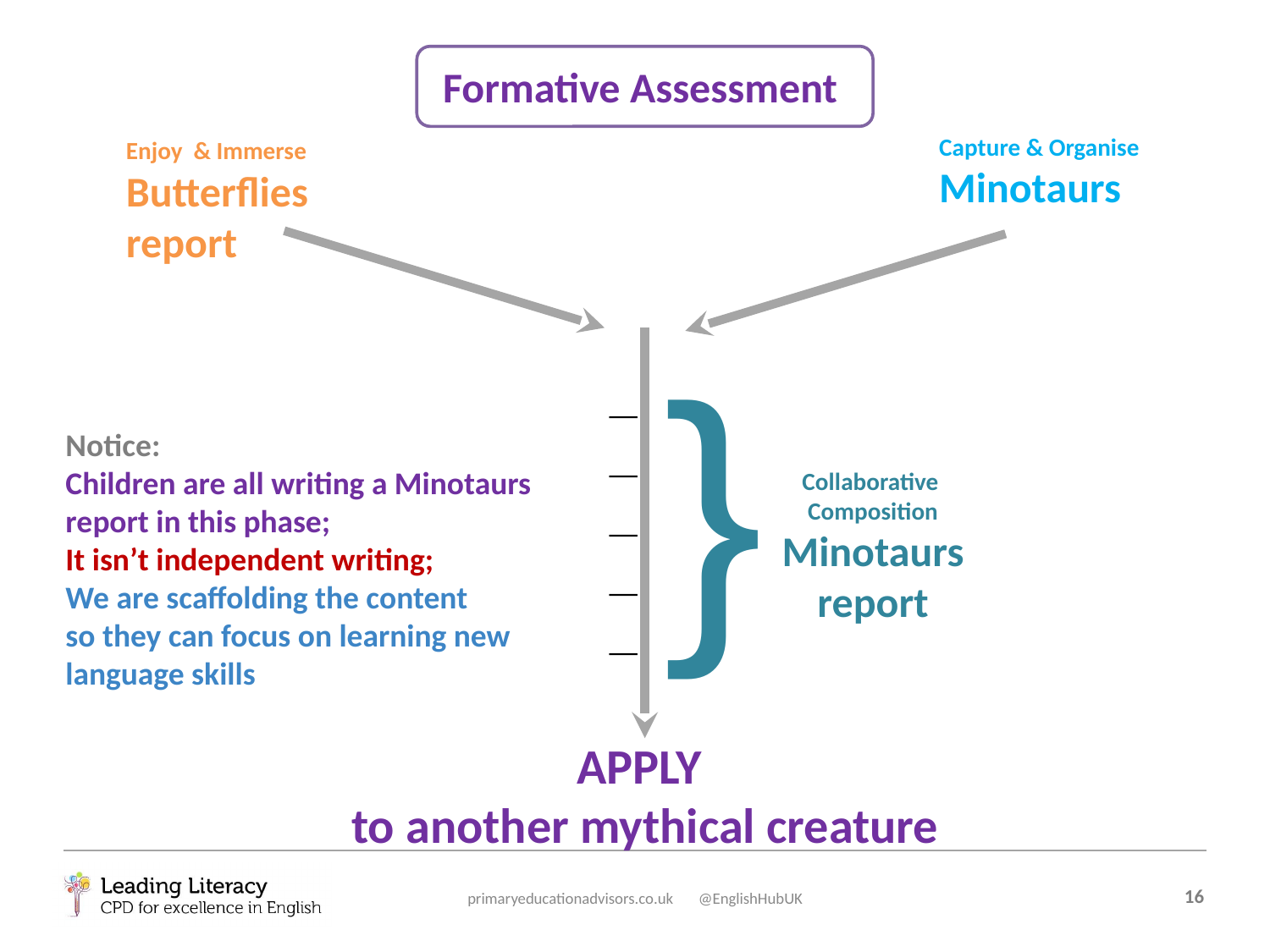

Formative Assessment
Capture & Organise
Minotaurs
Enjoy  & Immerse
Butterflies report
}
_
_
_
_
_
Notice:
Children are all writing a Minotaurs report in this phase;
It isn’t independent writing;
We are scaffolding the content
so they can focus on learning new language skills
Collaborative
Composition
Minotaurs
report
APPLY
to another mythical creature
primaryeducationadvisors.co.uk       @EnglishHubUK